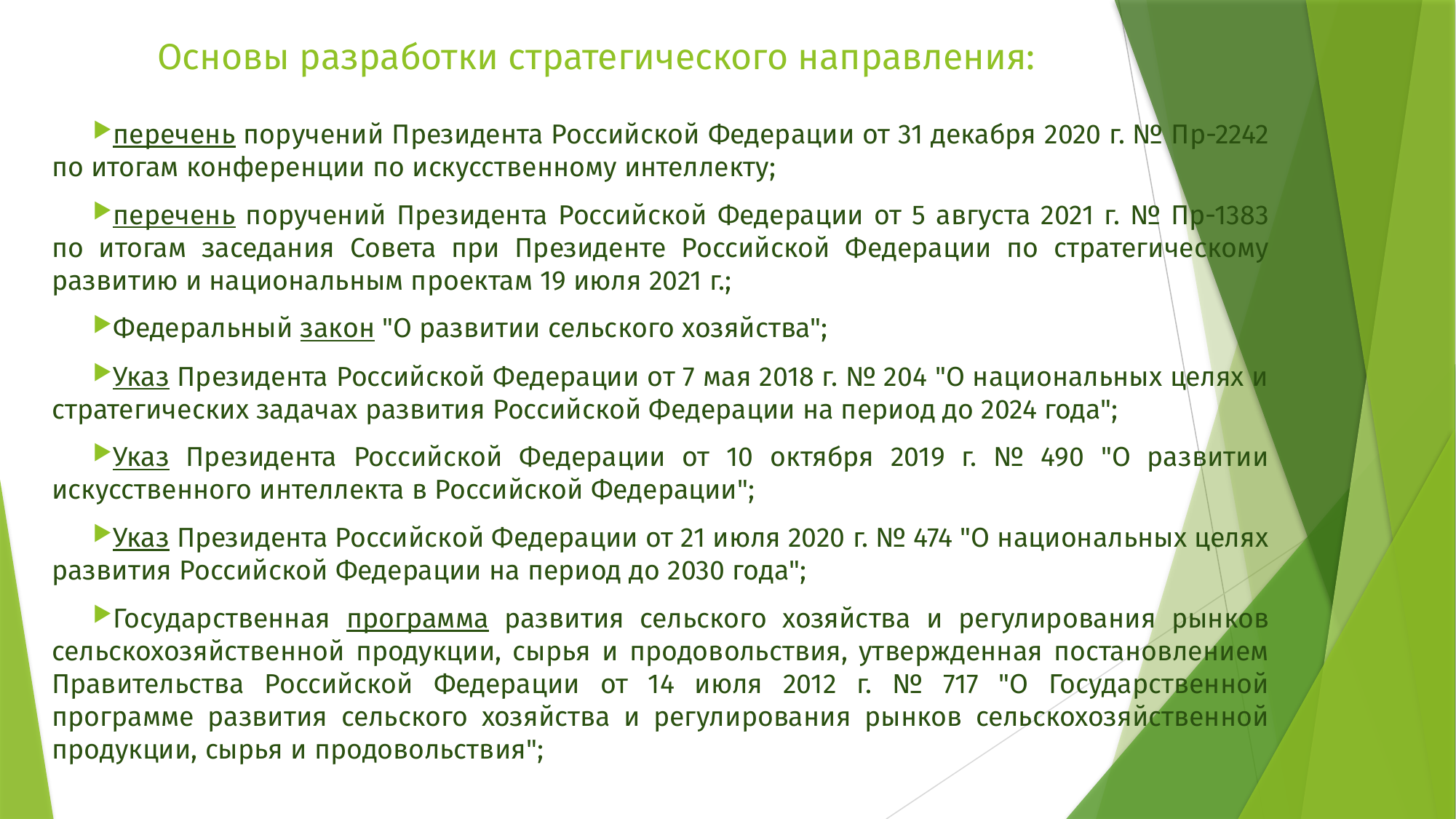

# Основы разработки стратегического направления:
перечень поручений Президента Российской Федерации от 31 декабря 2020 г. № Пр-2242 по итогам конференции по искусственному интеллекту;
перечень поручений Президента Российской Федерации от 5 августа 2021 г. № Пр-1383 по итогам заседания Совета при Президенте Российской Федерации по стратегическому развитию и национальным проектам 19 июля 2021 г.;
Федеральный закон "О развитии сельского хозяйства";
Указ Президента Российской Федерации от 7 мая 2018 г. № 204 "О национальных целях и стратегических задачах развития Российской Федерации на период до 2024 года";
Указ Президента Российской Федерации от 10 октября 2019 г. № 490 "О развитии искусственного интеллекта в Российской Федерации";
Указ Президента Российской Федерации от 21 июля 2020 г. № 474 "О национальных целях развития Российской Федерации на период до 2030 года";
Государственная программа развития сельского хозяйства и регулирования рынков сельскохозяйственной продукции, сырья и продовольствия, утвержденная постановлением Правительства Российской Федерации от 14 июля 2012 г. № 717 "О Государственной программе развития сельского хозяйства и регулирования рынков сельскохозяйственной продукции, сырья и продовольствия";